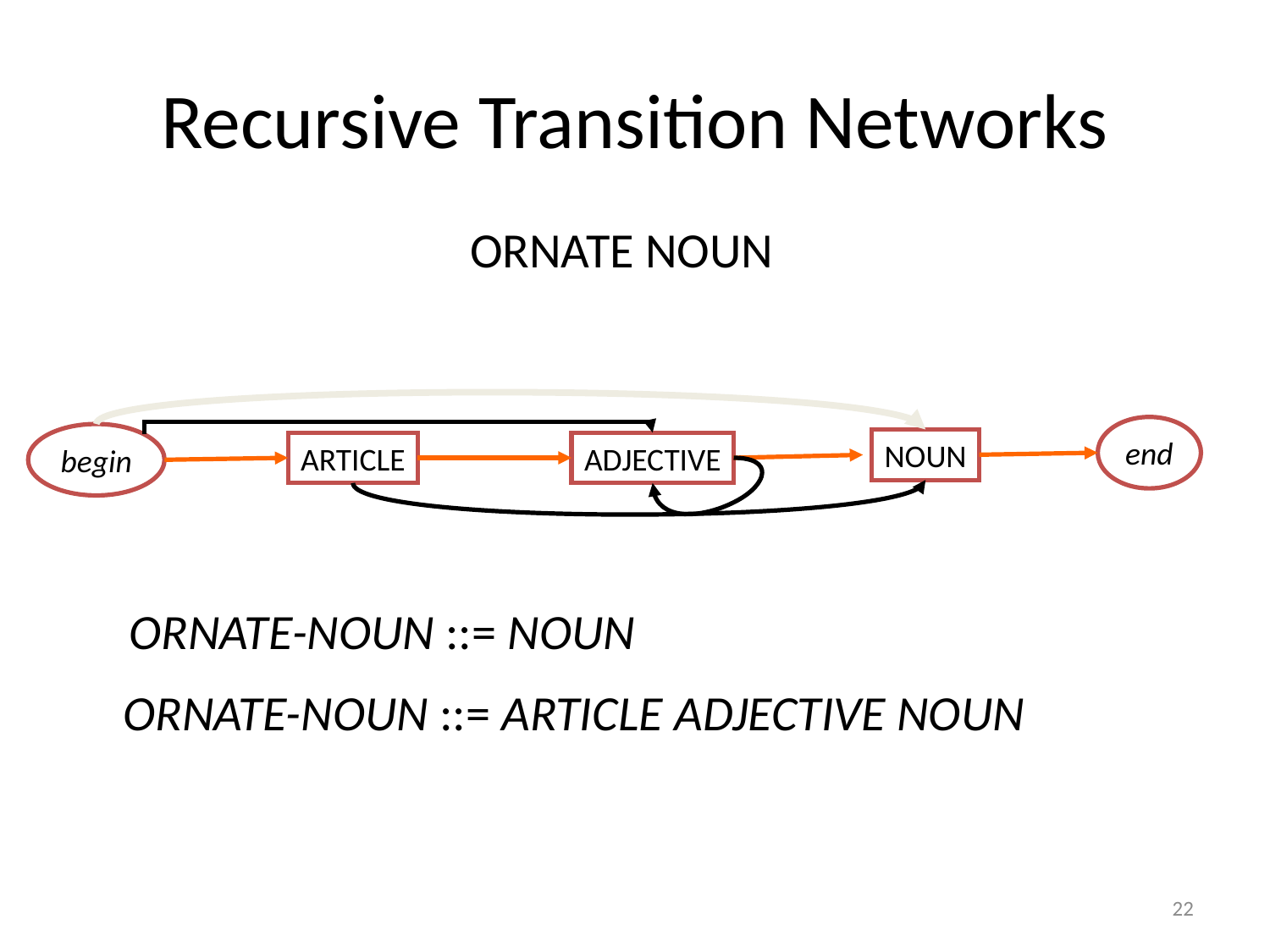

# Recursive Transition Networks
ORNATE NOUN
end
begin
NOUN
ARTICLE
ADJECTIVE
ORNATE-NOUN ::= NOUN
ORNATE-NOUN ::= ARTICLE ADJECTIVE NOUN
22